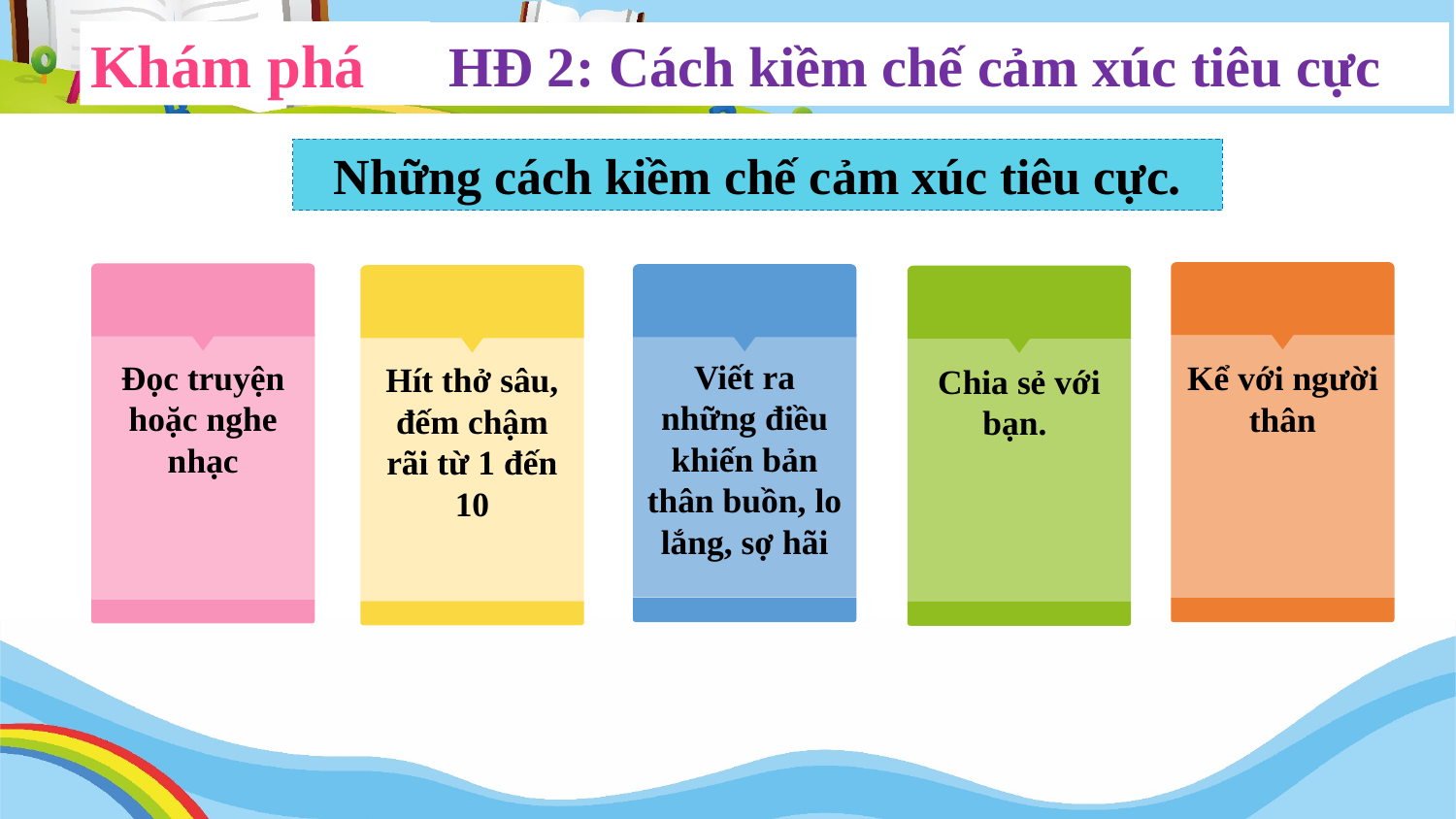

Khám phá
 HĐ 2: Cách kiềm chế cảm xúc tiêu cực
Những cách kiềm chế cảm xúc tiêu cực.

Kể với người thân

Đọc truyện hoặc nghe nhạc

Viết ra những điều khiến bản thân buồn, lo lắng, sợ hãi

Hít thở sâu, đếm chậm rãi từ 1 đến 10

Chia sẻ với bạn.